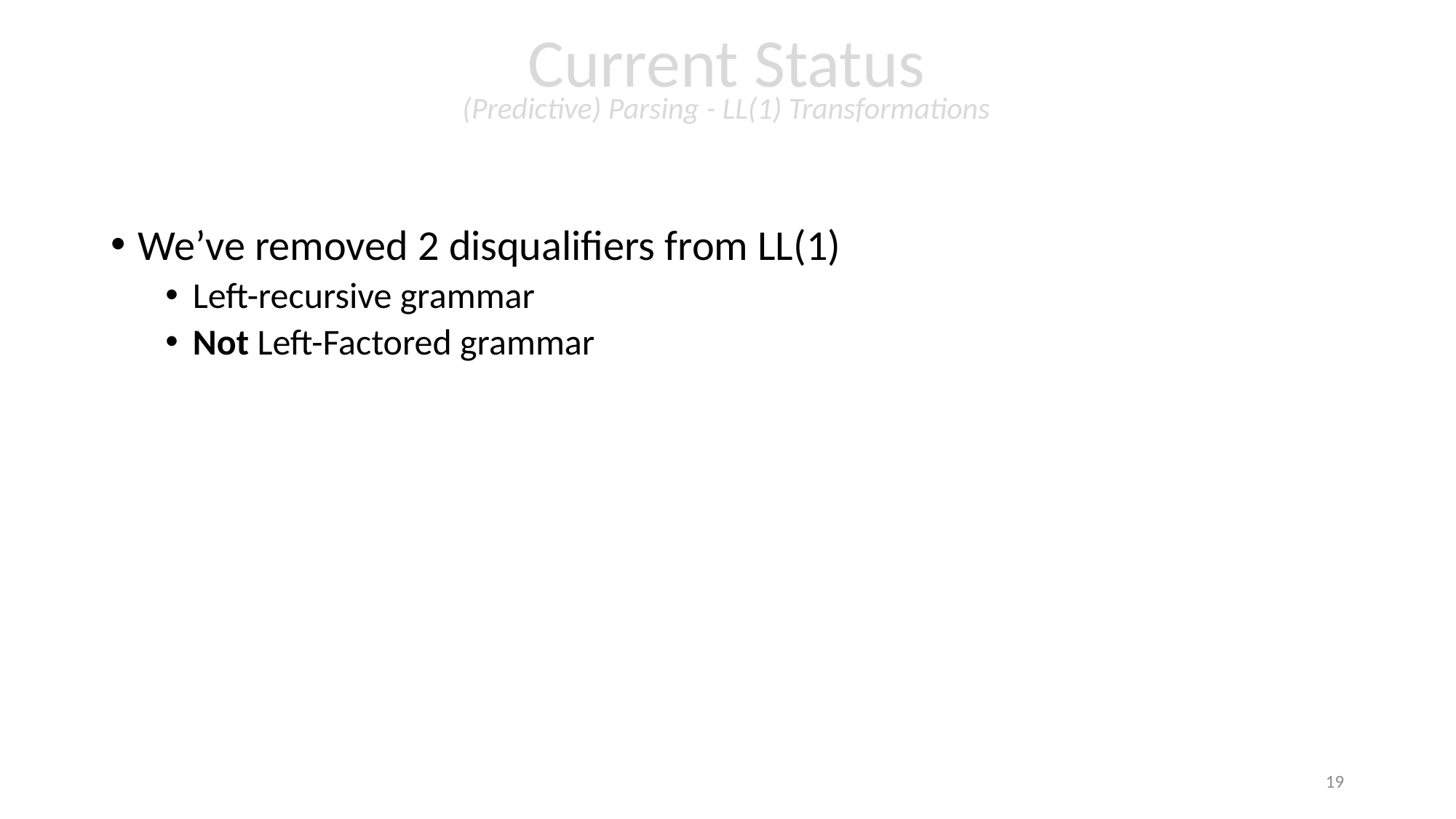

# Current Status (Predictive) Parsing - LL(1) Transformations
We’ve removed 2 disqualifiers from LL(1)
Left-recursive grammar
Not Left-Factored grammar
19